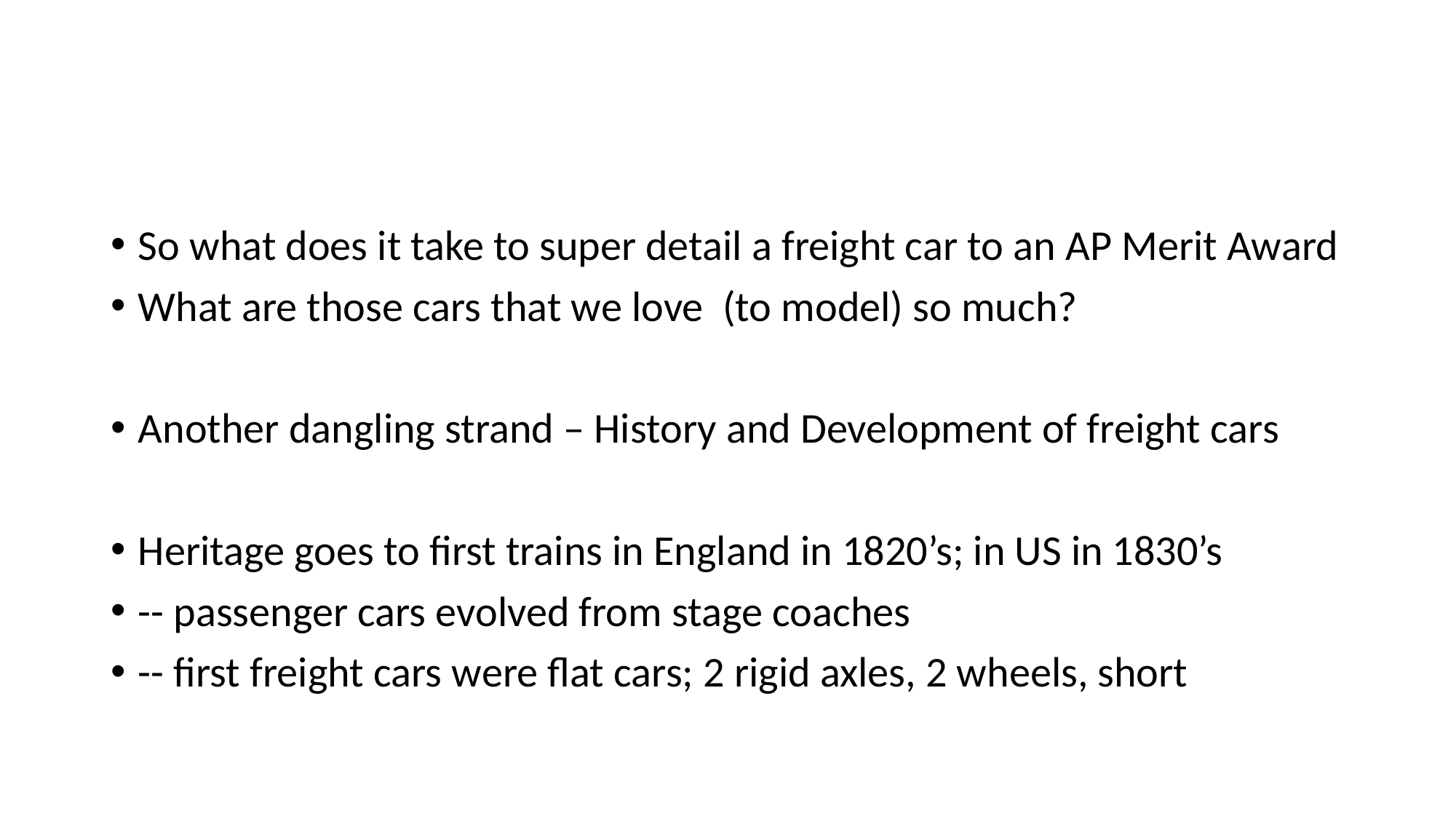

#
So what does it take to super detail a freight car to an AP Merit Award
What are those cars that we love  (to model) so much?

Another dangling strand – History and Development of freight cars

Heritage goes to first trains in England in 1820’s; in US in 1830’s
-- passenger cars evolved from stage coaches
-- first freight cars were flat cars; 2 rigid axles, 2 wheels, short